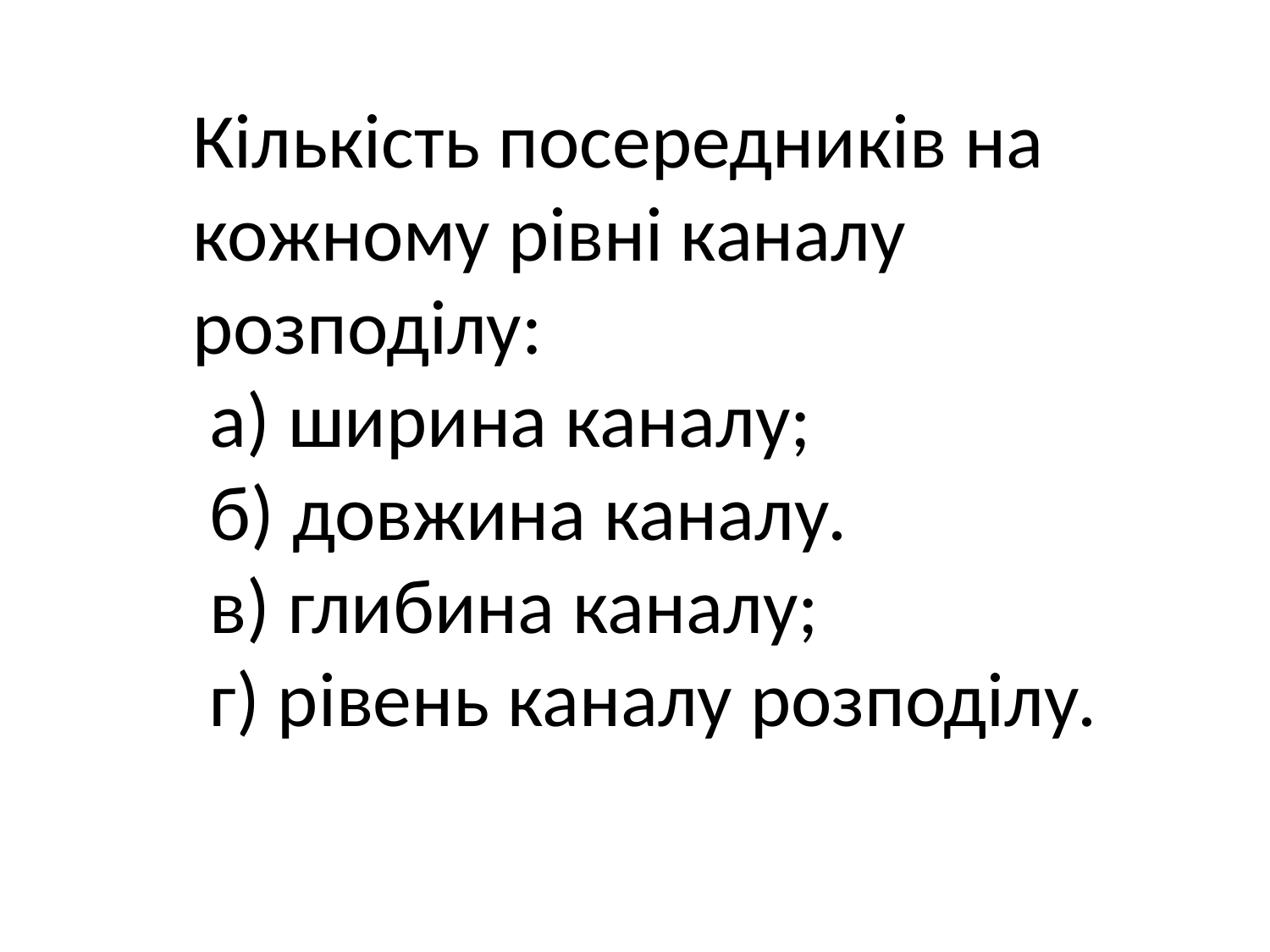

Кількість посередників на кожному рівні каналу розподілу:
 а) ширина каналу;
 б) довжина каналу.
 в) глибина каналу;
 г) рівень каналу розподілу.